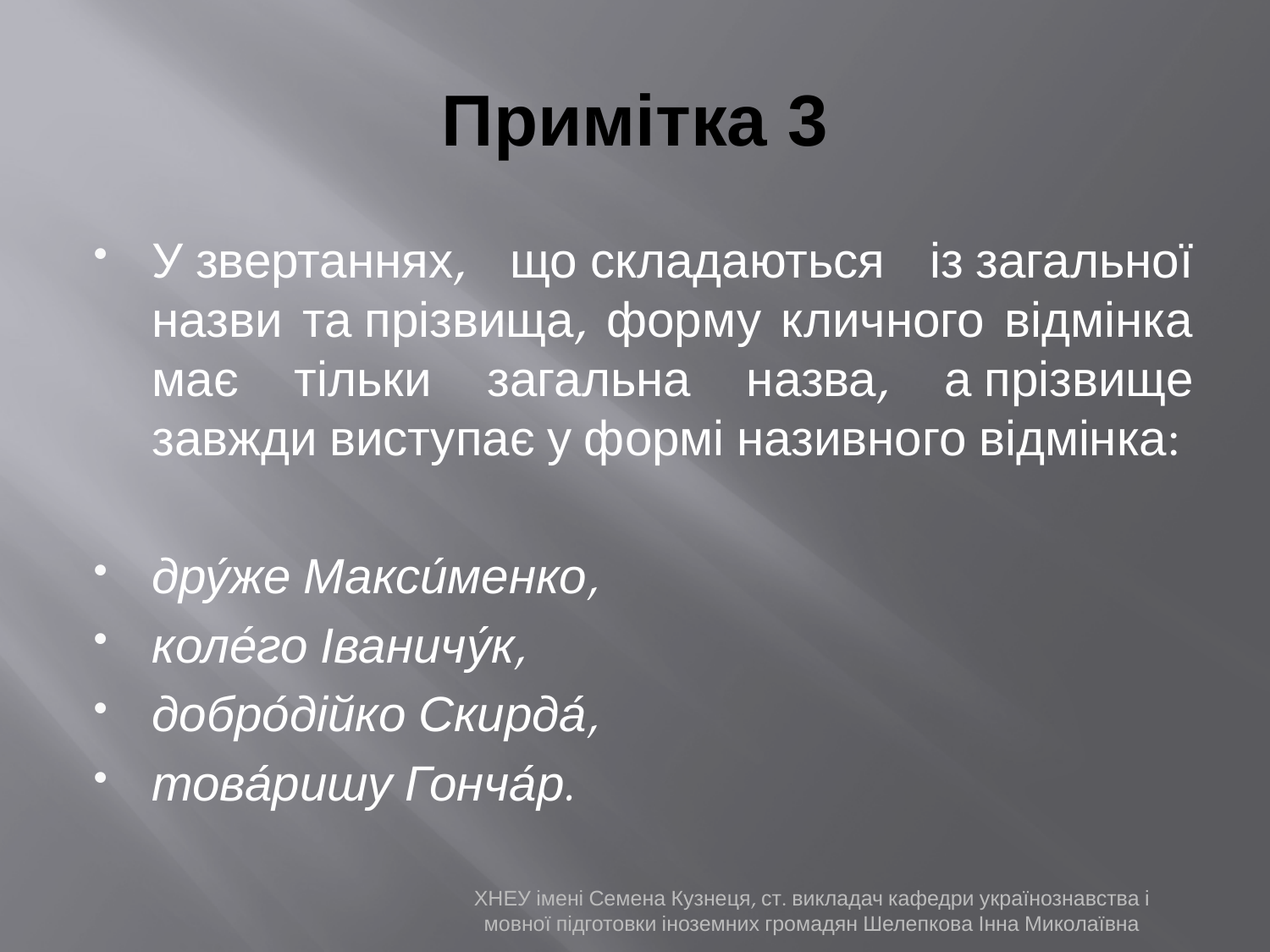

# Примітка 3
У звертаннях, що складаються із загальної назви та прізвища, форму кличного відмінка має тільки загальна назва, а прізвище завжди виступає у формі називного відмінка:

дру́же Макси́менко,
коле́го Іваничу́к,
добро́дійко Скирда́,
това́ришу Гонча́р.
ХНЕУ імені Семена Кузнеця, ст. викладач кафедри українознавства і мовної підготовки іноземних громадян Шелепкова Інна Миколаївна